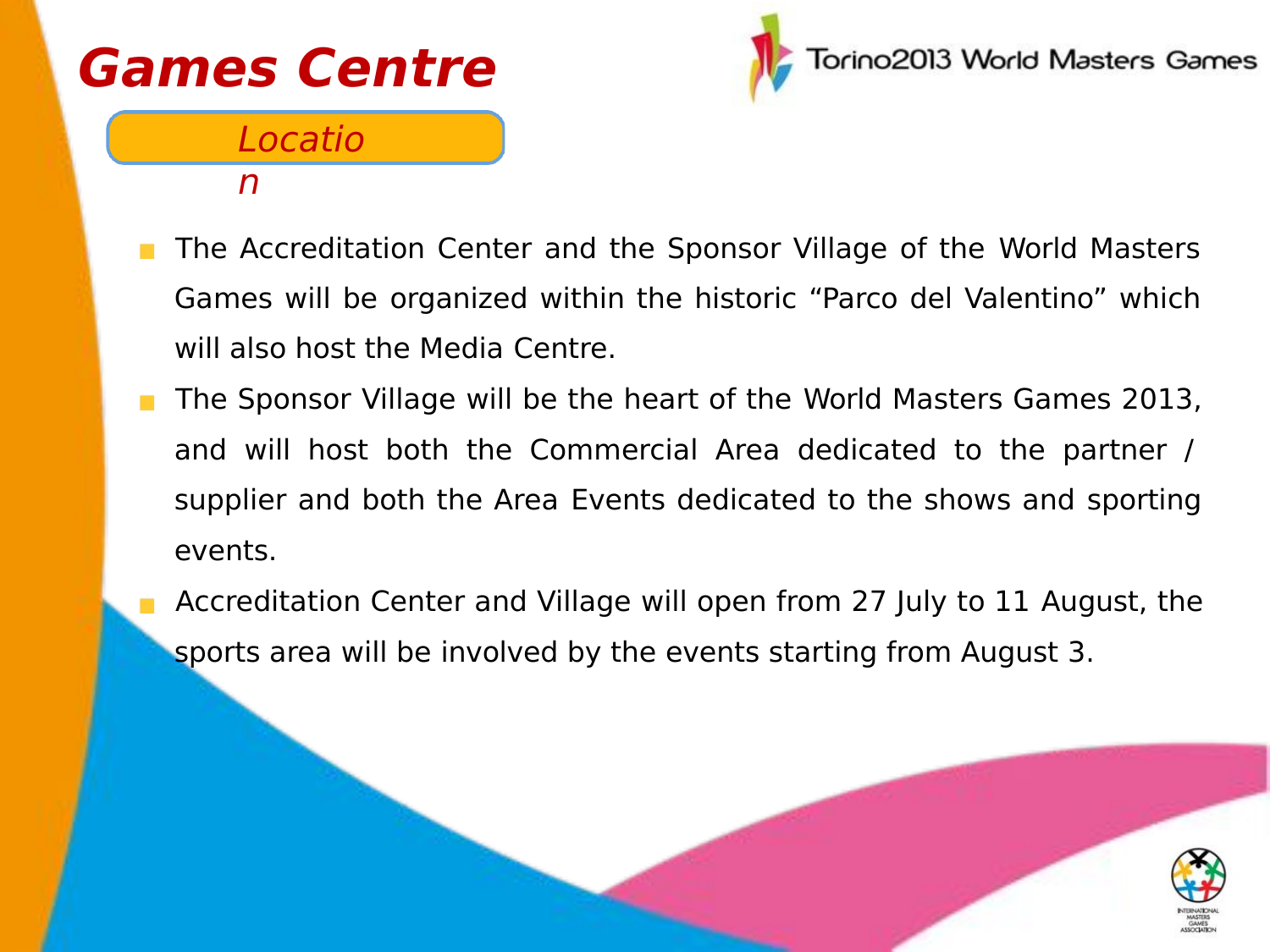

# Games Centre

Location
The Accreditation Center and the Sponsor Village of the World Masters  Games will be organized within the historic “Parco del Valentino” which  will also host the Media Centre.
The Sponsor Village will be the heart of the World Masters Games 2013,  and will host both the Commercial Area dedicated to the partner /  supplier and both the Area Events dedicated to the shows and sporting  events.
Accreditation Center and Village will open from 27 July to 11 August, the  sports area will be involved by the events starting from August 3.